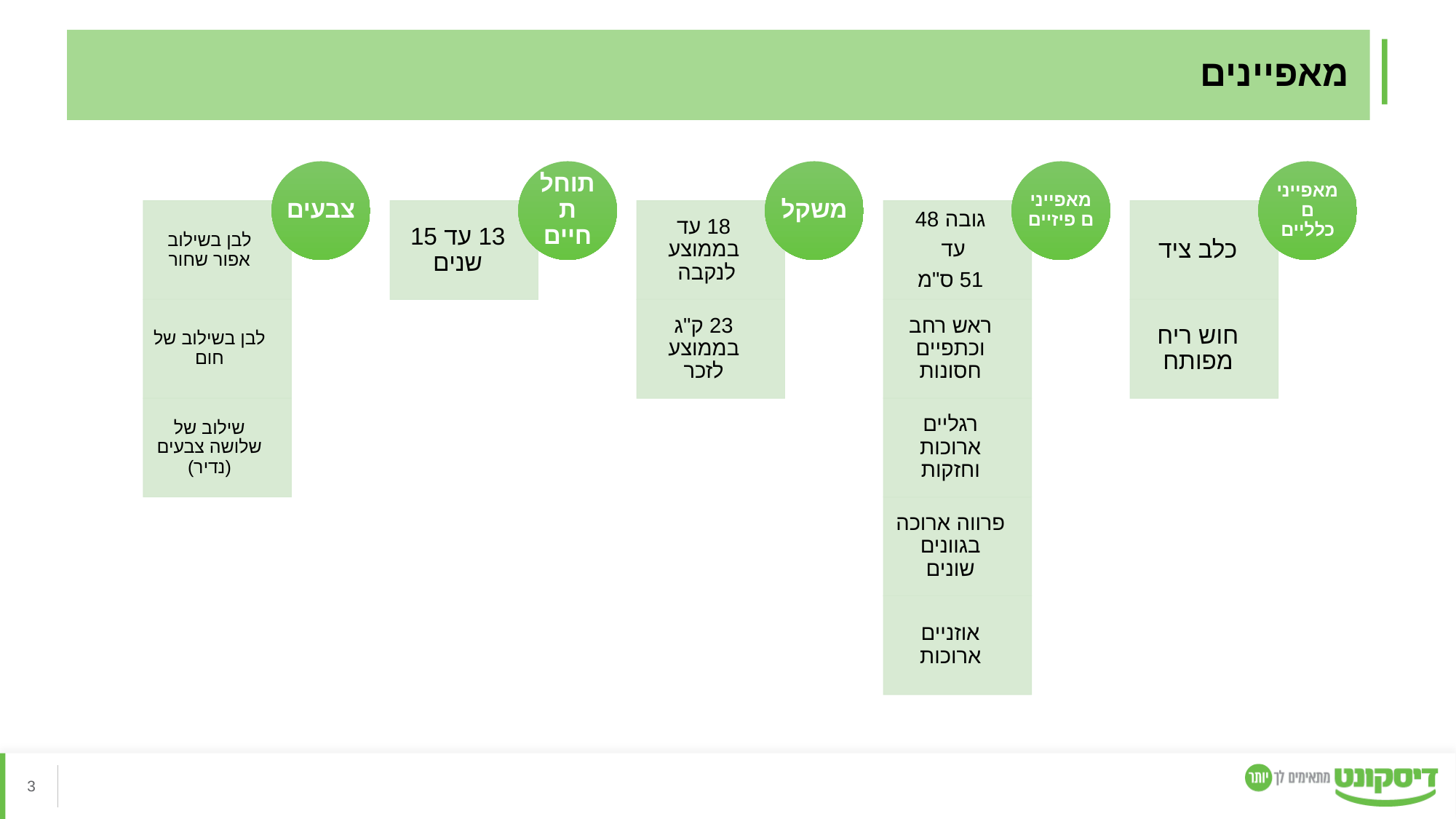

מאפיינים
כלב ציד
חוש ריח מפותח
מאפיינים כלליים
גובה 48
עד
51 ס"מ
ראש רחב וכתפיים חסונות
רגליים ארוכות וחזקות
פרווה ארוכה בגוונים שונים
אוזניים ארוכות
מאפיינים פיזיים
18 עד בממוצע לנקבה
23 ק"ג בממוצע לזכר
משקל
13 עד 15 שנים
תוחלת חיים
לבן בשילוב אפור שחור
לבן בשילוב של חום
שילוב של שלושה צבעים (נדיר)
צבעים